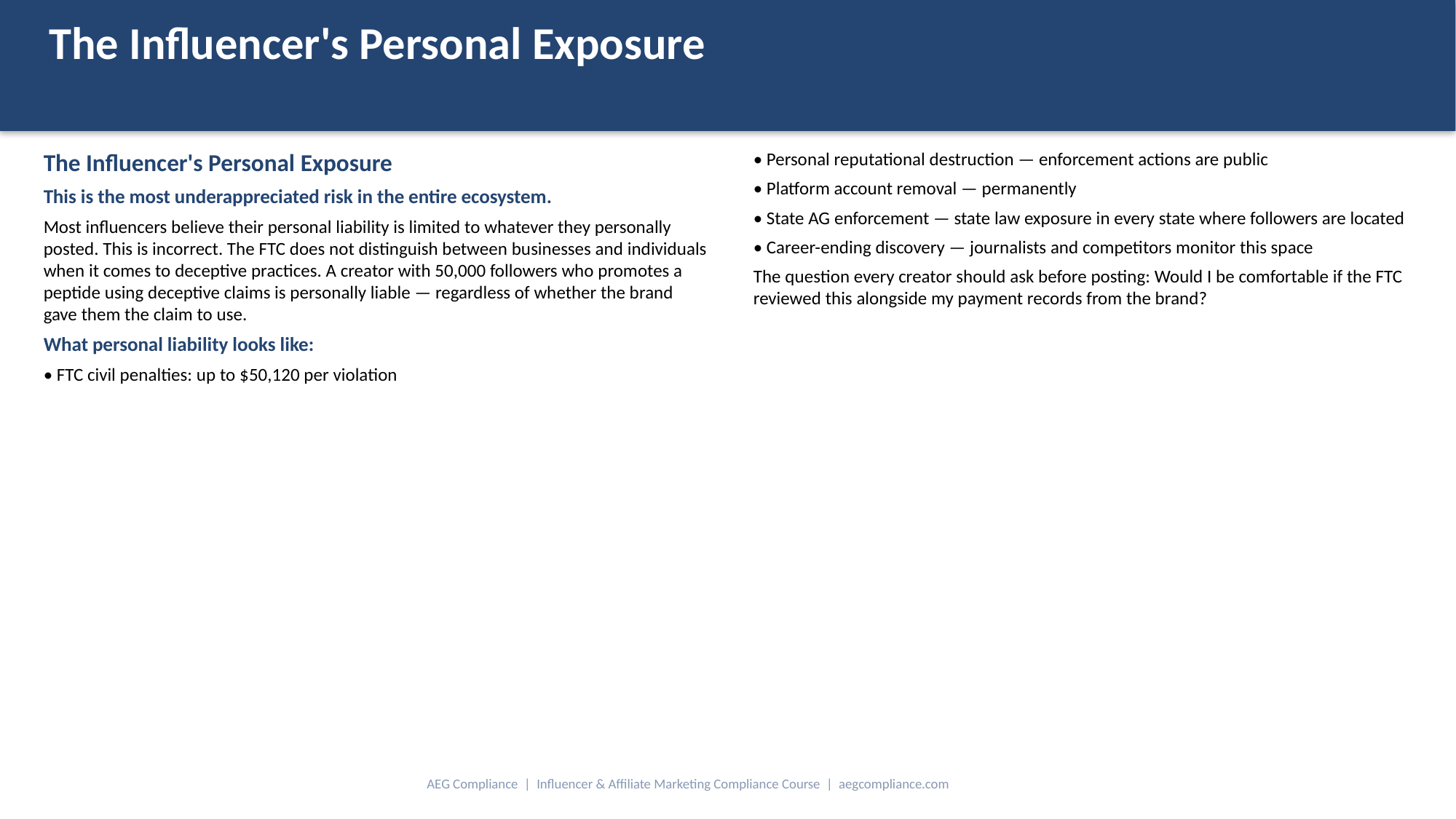

The Influencer's Personal Exposure
The Influencer's Personal Exposure
This is the most underappreciated risk in the entire ecosystem.
Most influencers believe their personal liability is limited to whatever they personally posted. This is incorrect. The FTC does not distinguish between businesses and individuals when it comes to deceptive practices. A creator with 50,000 followers who promotes a peptide using deceptive claims is personally liable — regardless of whether the brand gave them the claim to use.
What personal liability looks like:
• FTC civil penalties: up to $50,120 per violation
• Personal reputational destruction — enforcement actions are public
• Platform account removal — permanently
• State AG enforcement — state law exposure in every state where followers are located
• Career-ending discovery — journalists and competitors monitor this space
The question every creator should ask before posting: Would I be comfortable if the FTC reviewed this alongside my payment records from the brand?
AEG Compliance  |  Influencer & Affiliate Marketing Compliance Course  |  aegcompliance.com